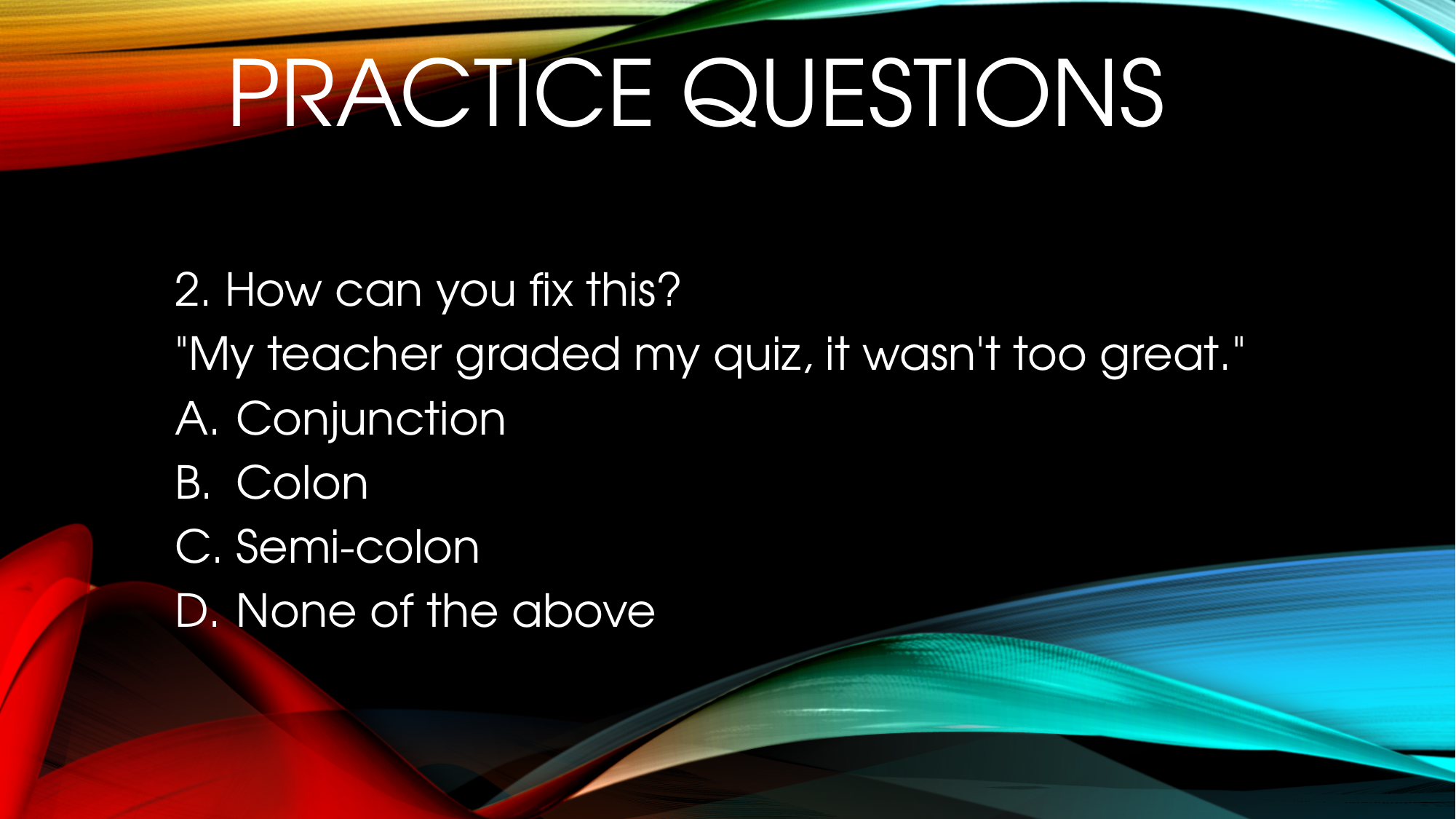

# Practice questions
2. How can you fix this?
"My teacher graded my quiz, it wasn't too great."
Conjunction
Colon
Semi-colon
None of the above